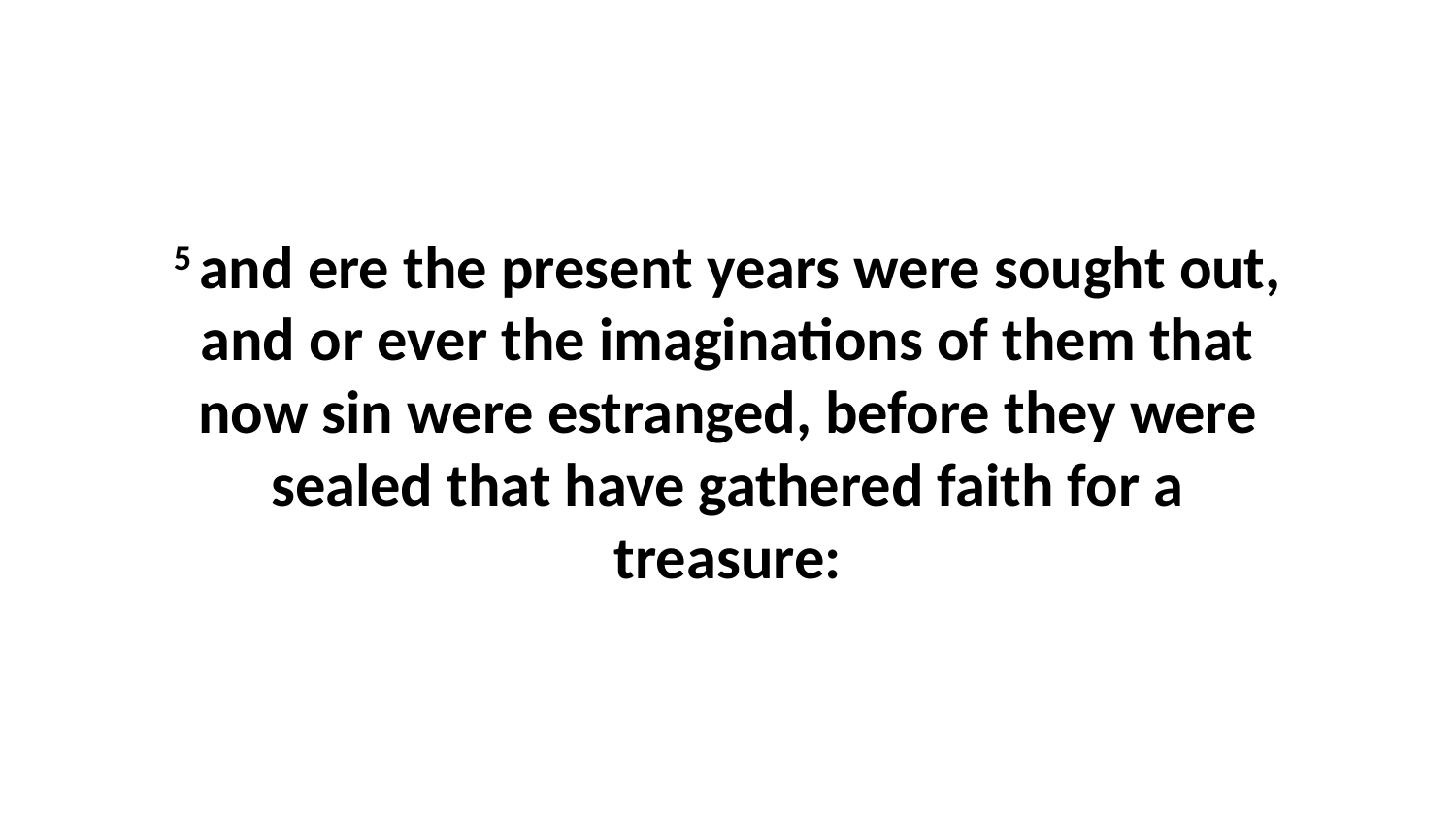

5 and ere the present years were sought out, and or ever the imaginations of them that now sin were estranged, before they were sealed that have gathered faith for a treasure: